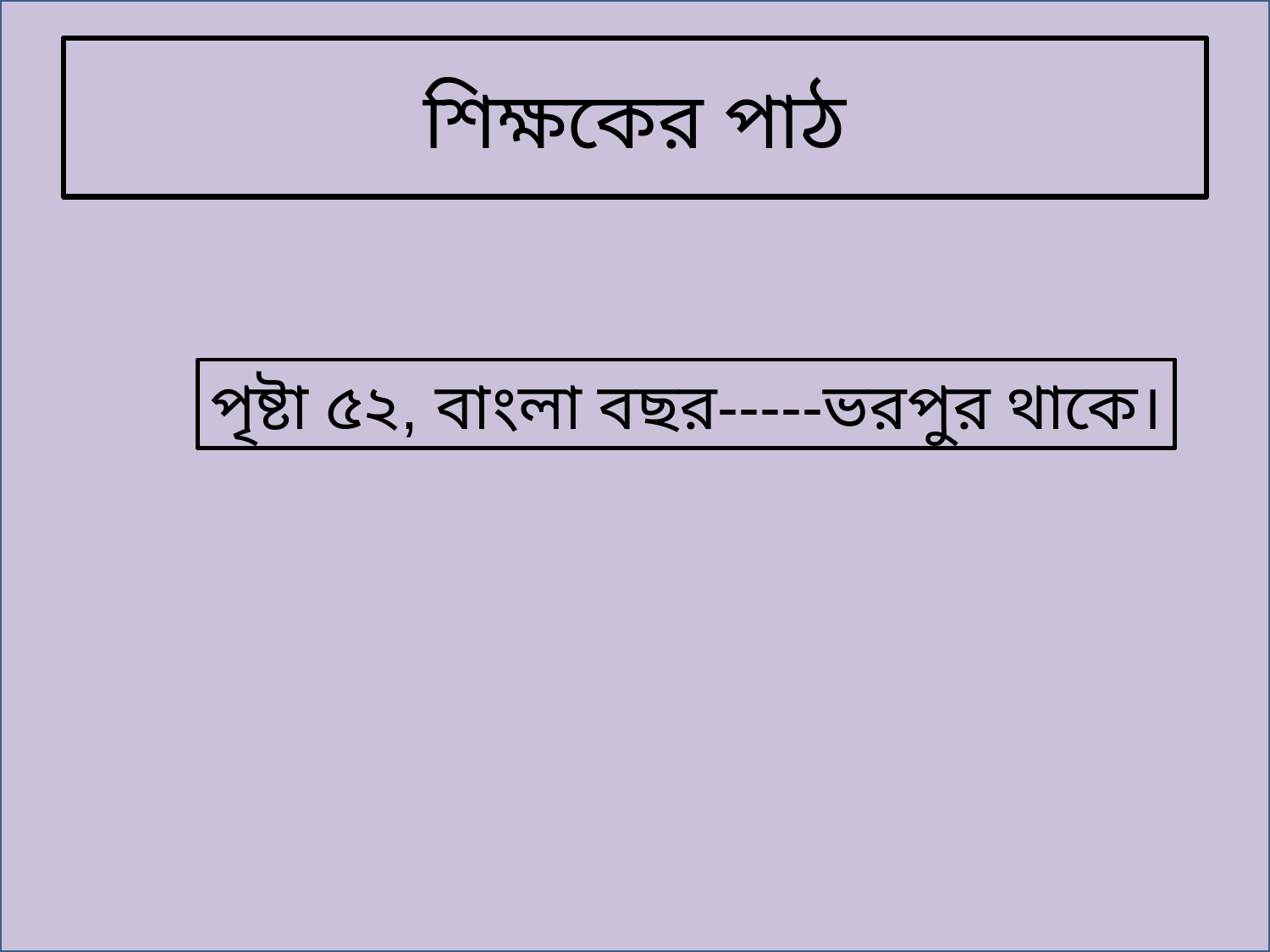

# শিক্ষকের পাঠ
পৃষ্টা ৫২, বাংলা বছর-----ভরপুর থাকে।